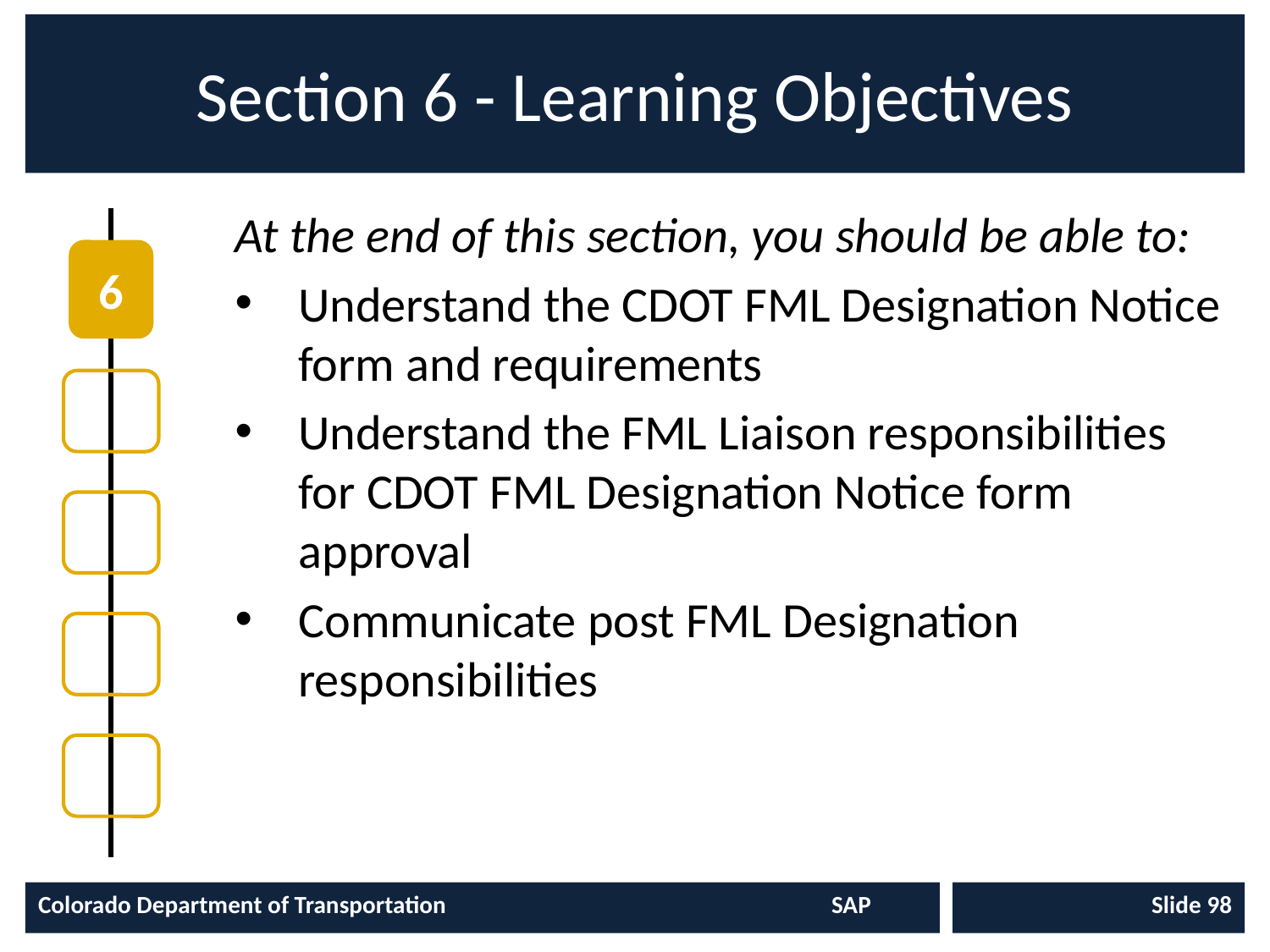

# Section 6 - Learning Objectives
At the end of this section, you should be able to:
Understand the CDOT FML Designation Notice form and requirements
Understand the FML Liaison responsibilities for CDOT FML Designation Notice form approval
Communicate post FML Designation responsibilities
6

Colorado Department of Transportation	SAP
Slide 98